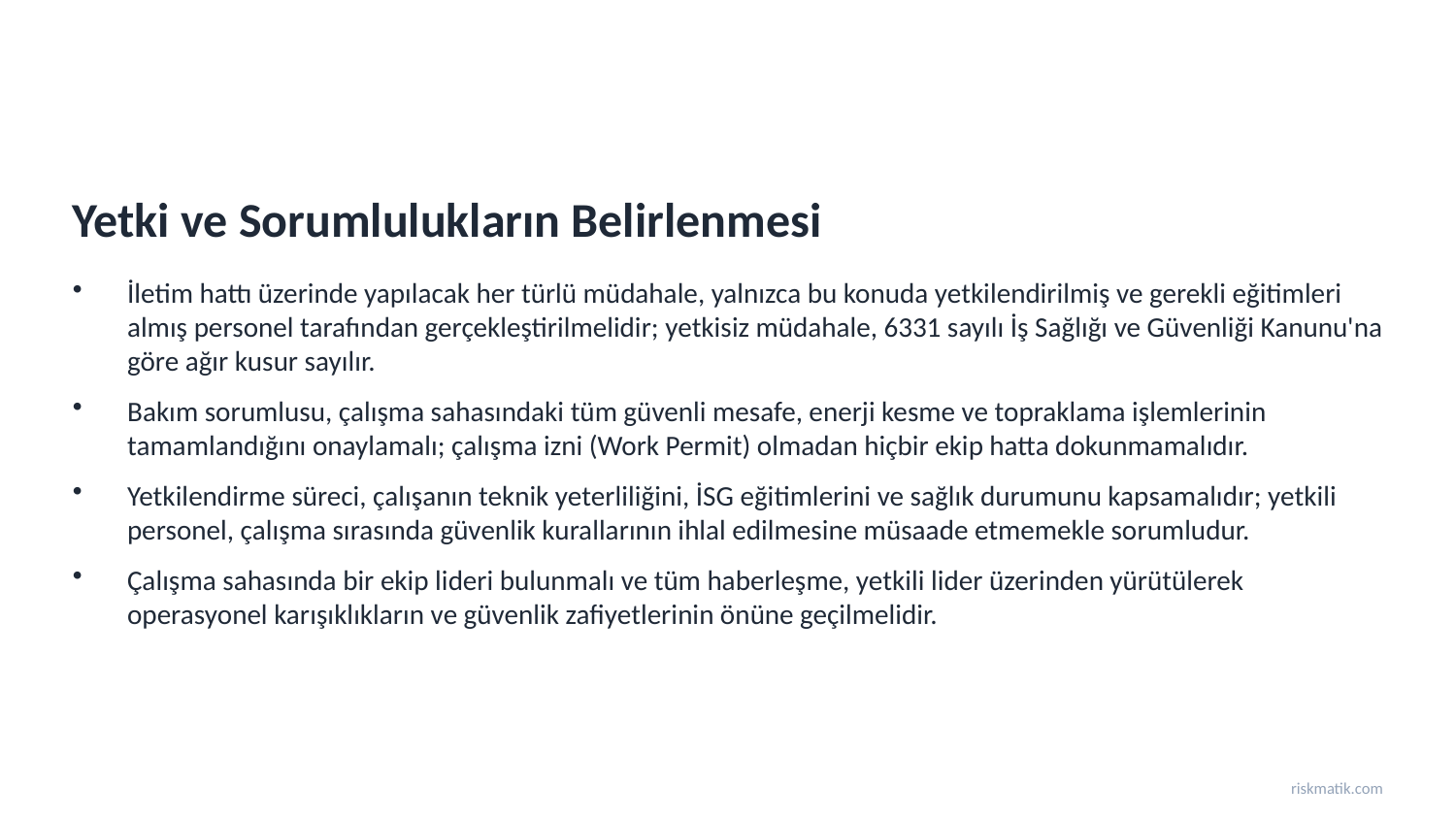

Yetki ve Sorumlulukların Belirlenmesi
İletim hattı üzerinde yapılacak her türlü müdahale, yalnızca bu konuda yetkilendirilmiş ve gerekli eğitimleri almış personel tarafından gerçekleştirilmelidir; yetkisiz müdahale, 6331 sayılı İş Sağlığı ve Güvenliği Kanunu'na göre ağır kusur sayılır.
Bakım sorumlusu, çalışma sahasındaki tüm güvenli mesafe, enerji kesme ve topraklama işlemlerinin tamamlandığını onaylamalı; çalışma izni (Work Permit) olmadan hiçbir ekip hatta dokunmamalıdır.
Yetkilendirme süreci, çalışanın teknik yeterliliğini, İSG eğitimlerini ve sağlık durumunu kapsamalıdır; yetkili personel, çalışma sırasında güvenlik kurallarının ihlal edilmesine müsaade etmemekle sorumludur.
Çalışma sahasında bir ekip lideri bulunmalı ve tüm haberleşme, yetkili lider üzerinden yürütülerek operasyonel karışıklıkların ve güvenlik zafiyetlerinin önüne geçilmelidir.
riskmatik.com